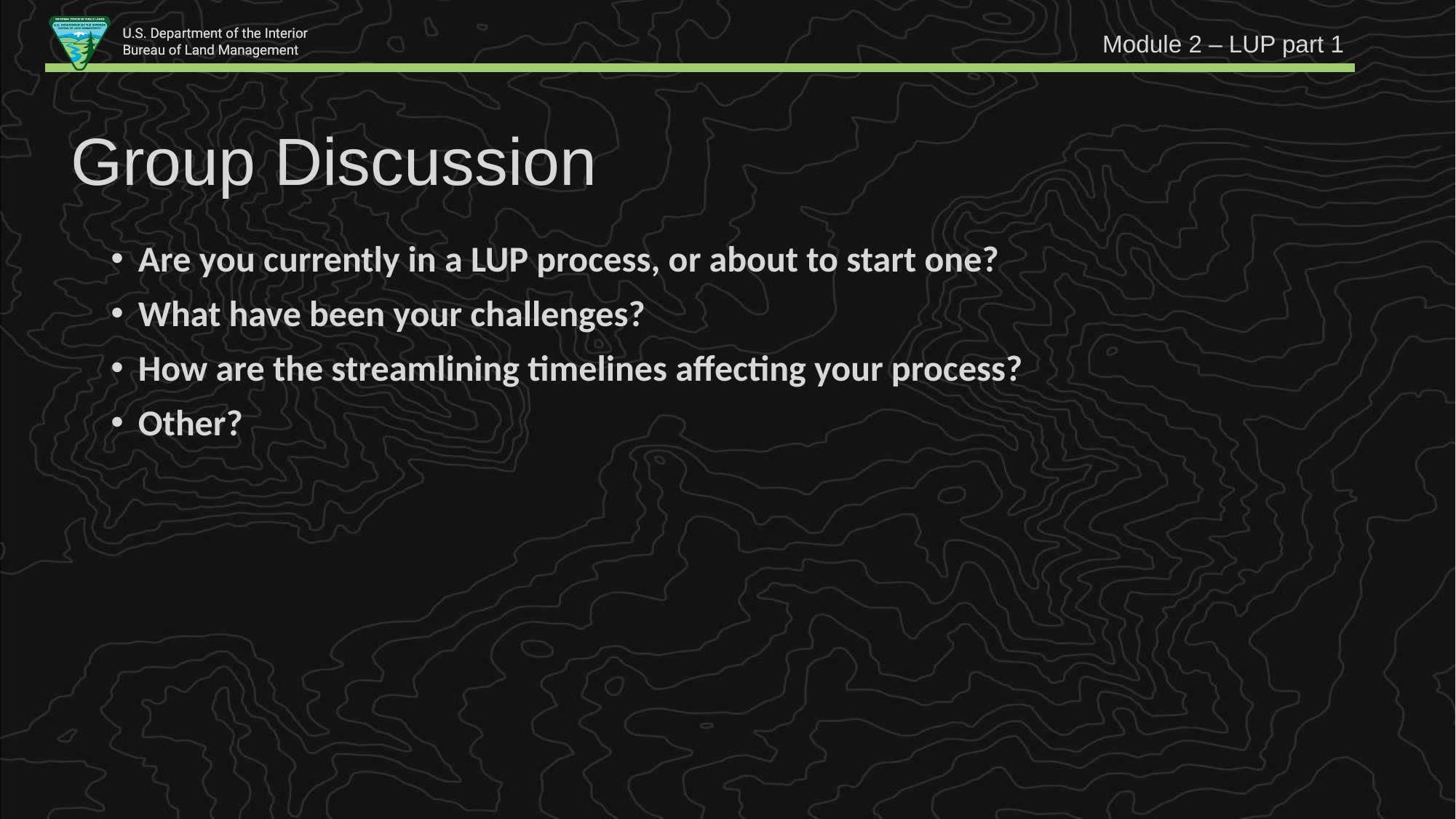

Module 2 – LUP part 1
Group Discussion
Are you currently in a LUP process, or about to start one?
What have been your challenges?
How are the streamlining timelines affecting your process?
Other?